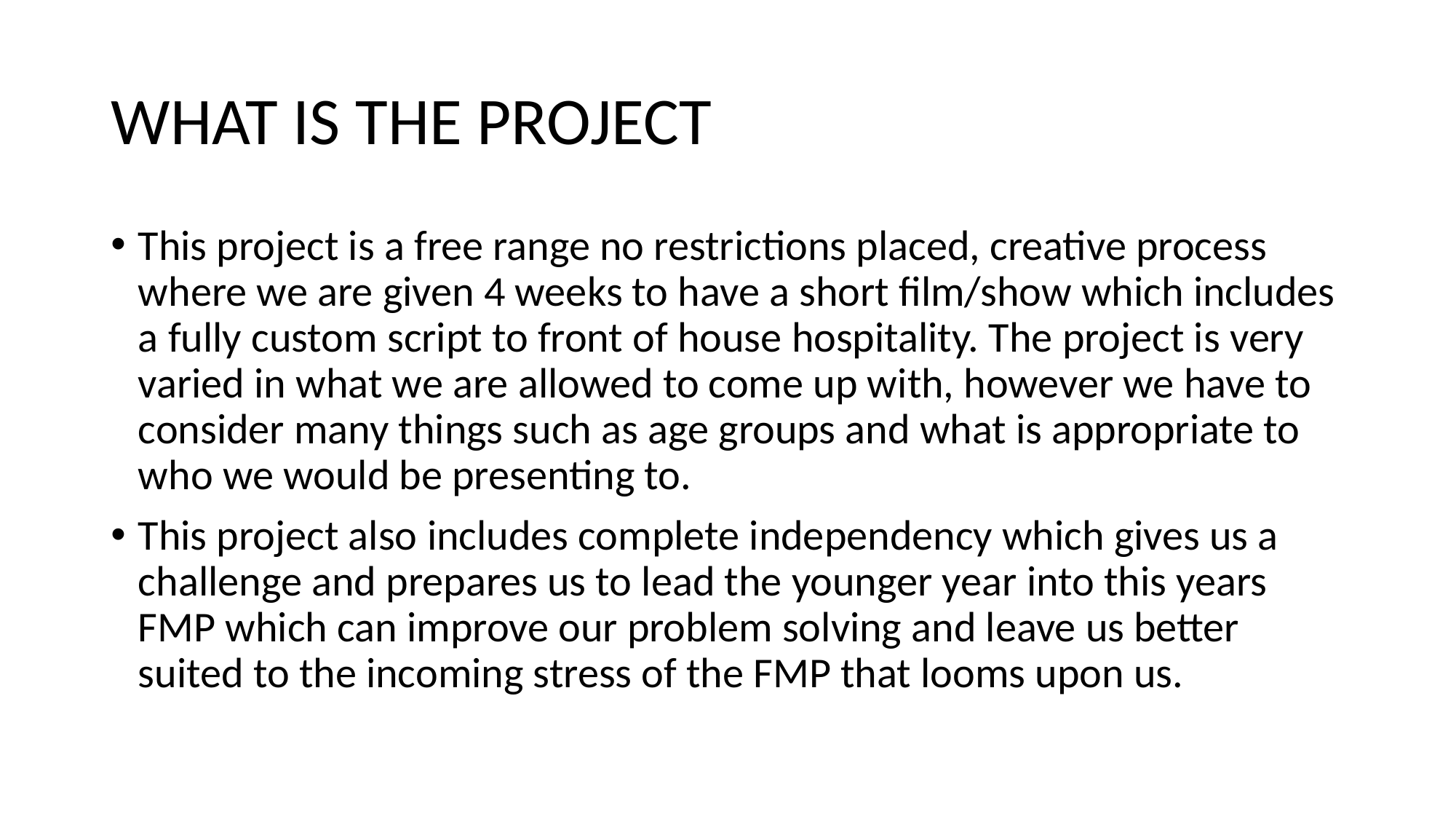

# WHAT IS THE PROJECT
This project is a free range no restrictions placed, creative process where we are given 4 weeks to have a short film/show which includes a fully custom script to front of house hospitality. The project is very varied in what we are allowed to come up with, however we have to consider many things such as age groups and what is appropriate to who we would be presenting to.
This project also includes complete independency which gives us a challenge and prepares us to lead the younger year into this years FMP which can improve our problem solving and leave us better suited to the incoming stress of the FMP that looms upon us.